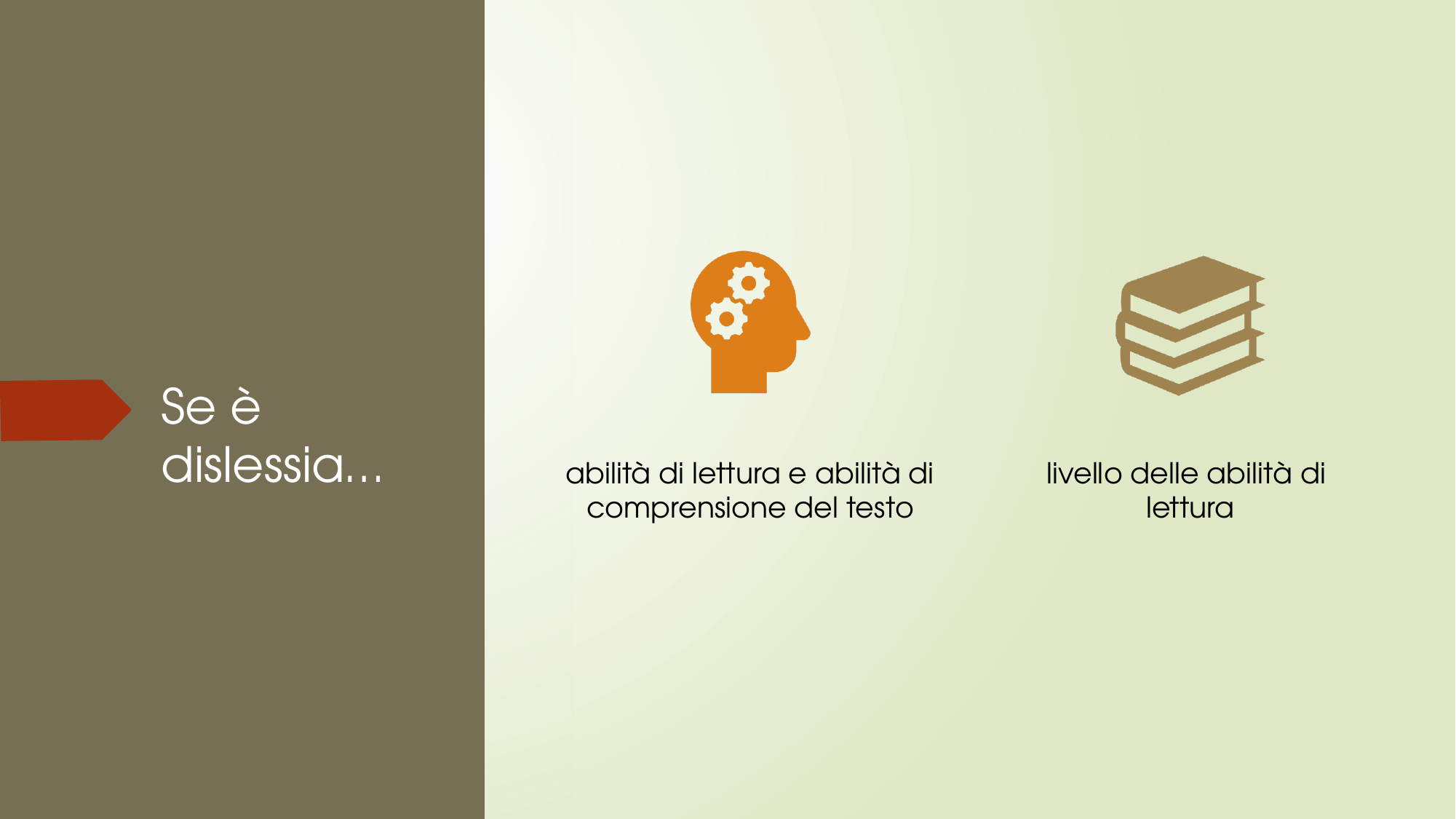

abilità di lettura e abilità di comprensione del testo
livello delle abilità di  lettura
# Se è dislessia…